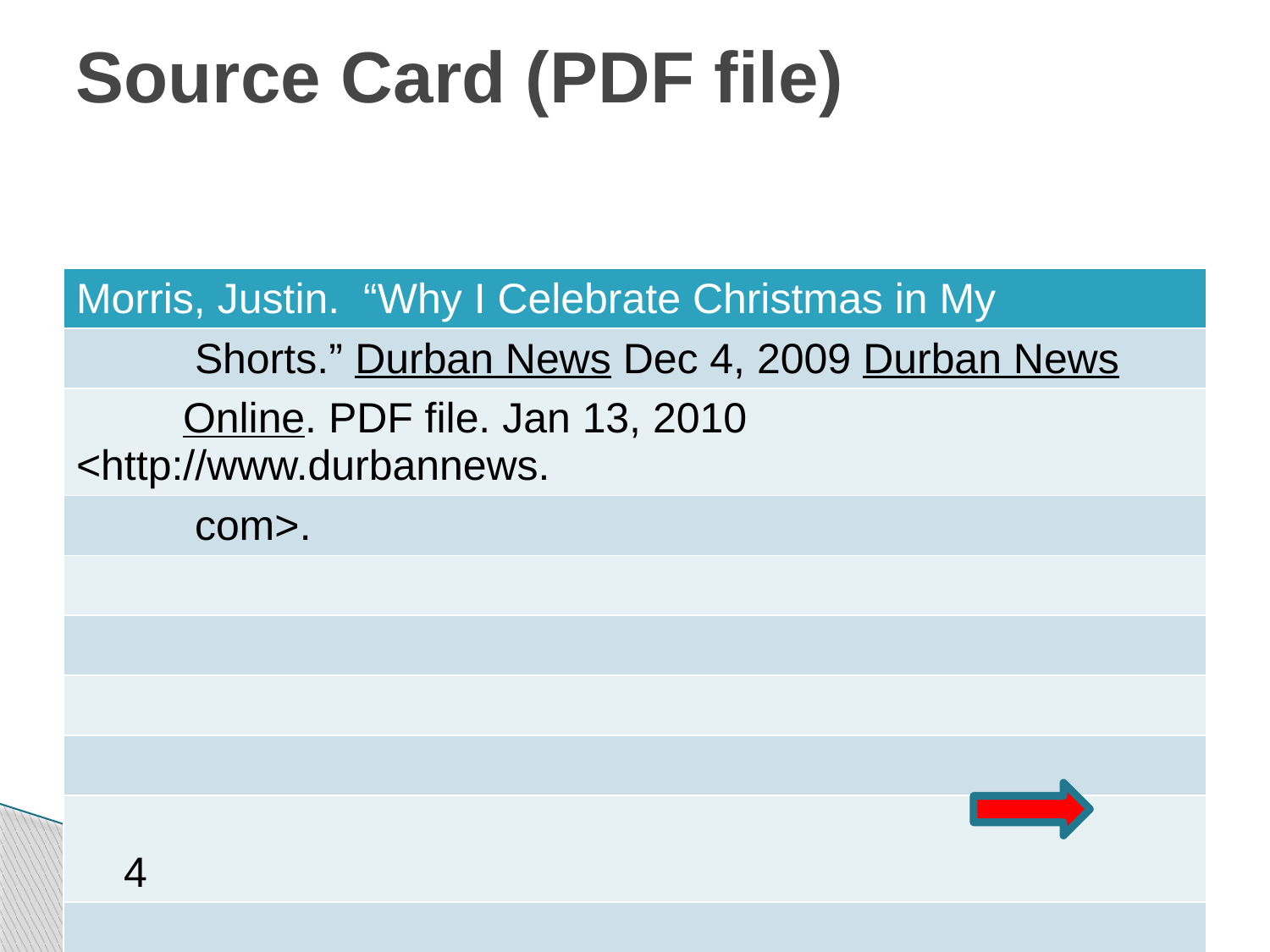

# Source Card (PDF file)
| Morris, Justin. “Why I Celebrate Christmas in My |
| --- |
| Shorts.” Durban News Dec 4, 2009 Durban News |
| Online. PDF file. Jan 13, 2010 <http://www.durbannews. |
| com>. |
|  |
|  |
|  |
|  |
| 4 |
|  |